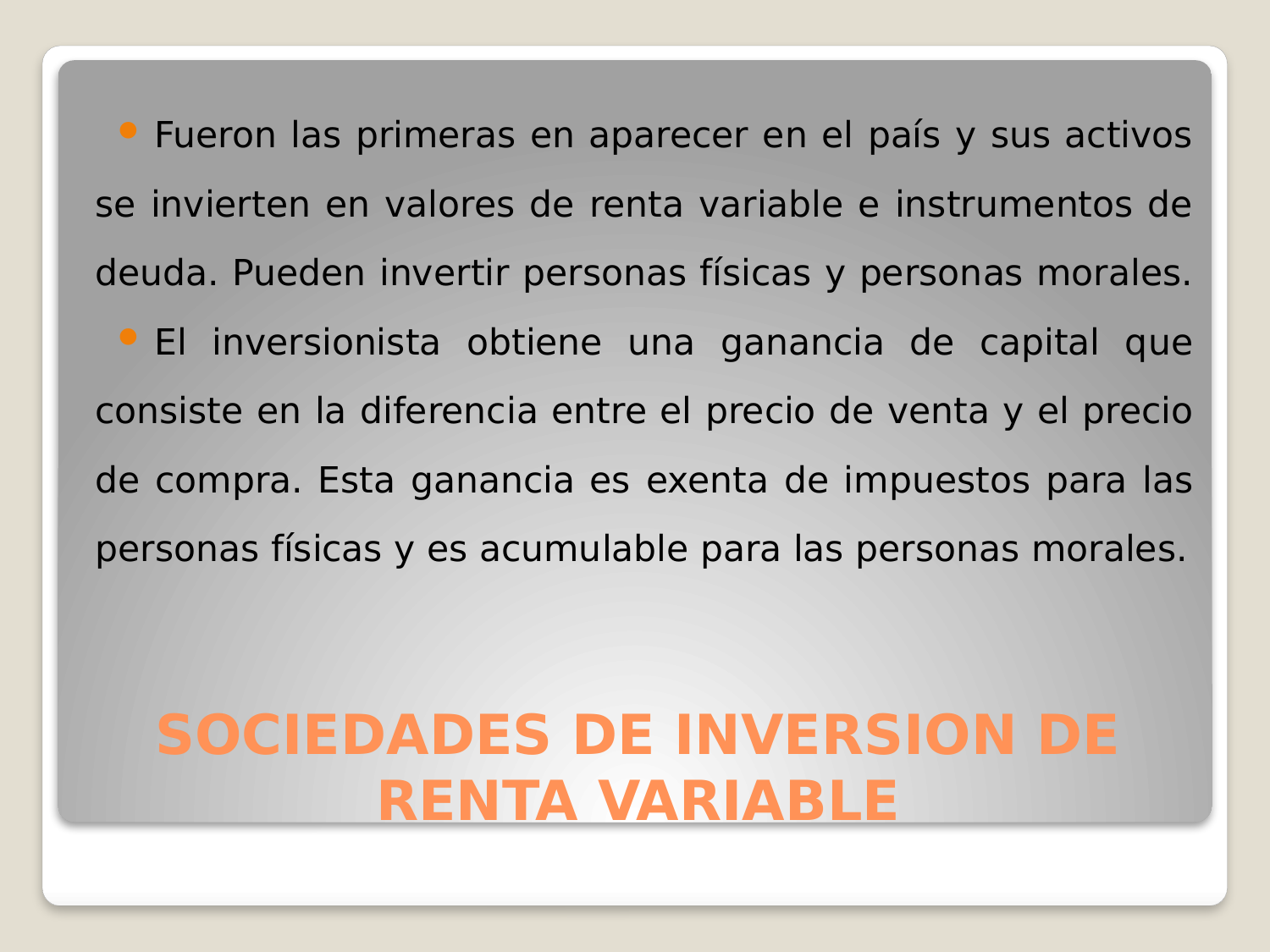

Fueron las primeras en aparecer en el país y sus activos se invierten en valores de renta variable e instrumentos de deuda. Pueden invertir personas físicas y personas morales.
El inversionista obtiene una ganancia de capital que consiste en la diferencia entre el precio de venta y el precio de compra. Esta ganancia es exenta de impuestos para las personas físicas y es acumulable para las personas morales.

# SOCIEDADES DE INVERSION DE RENTA VARIABLE